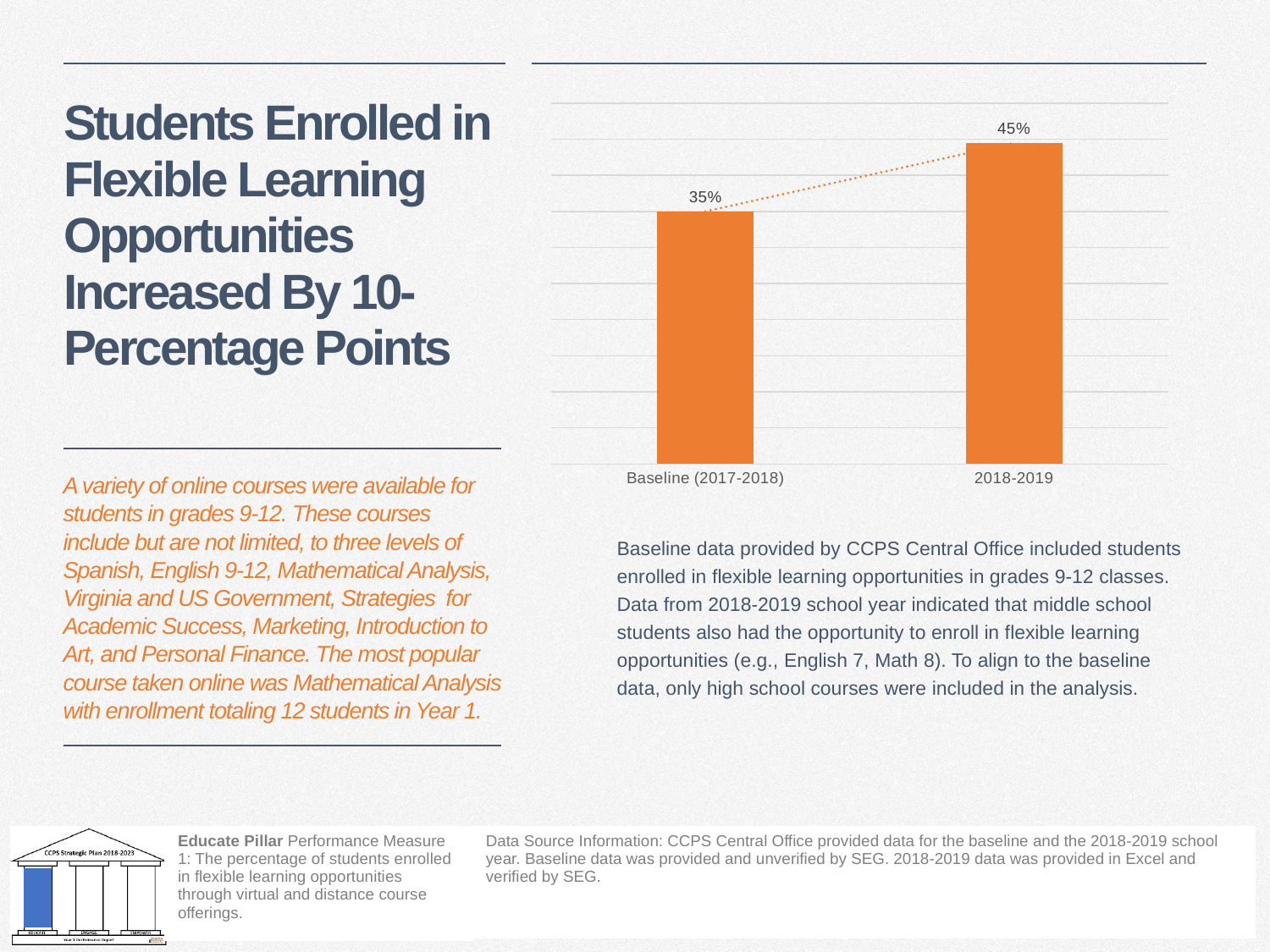

# Students Enrolled in Flexible Learning Opportunities Increased By 10-Percentage Points

### Chart

| Category |  |
|---|---|
| Baseline (2017-2018) | 0.35 |
| 2018-2019 | 0.44502617801047123 |
| A variety of online courses were available for students in grades 9-12. These courses include but are not limited, to three levels of Spanish, English 9-12, Mathematical Analysis, Virginia and US Government, Strategies for Academic Success, Marketing, Introduction to Art, and Personal Finance. The most popular course taken online was Mathematical Analysis with enrollment totaling 12 students in Year 1. |
| --- |
Baseline data provided by CCPS Central Office included students enrolled in flexible learning opportunities in grades 9-12 classes. Data from 2018-2019 school year indicated that middle school students also had the opportunity to enroll in flexible learning opportunities (e.g., English 7, Math 8). To align to the baseline data, only high school courses were included in the analysis.
| Educate Pillar Performance Measure 1: The percentage of students enrolled in flexible learning opportunities through virtual and distance course offerings. | Data Source Information: CCPS Central Office provided data for the baseline and the 2018-2019 school year. Baseline data was provided and unverified by SEG. 2018-2019 data was provided in Excel and verified by SEG. |
| --- | --- |

  1